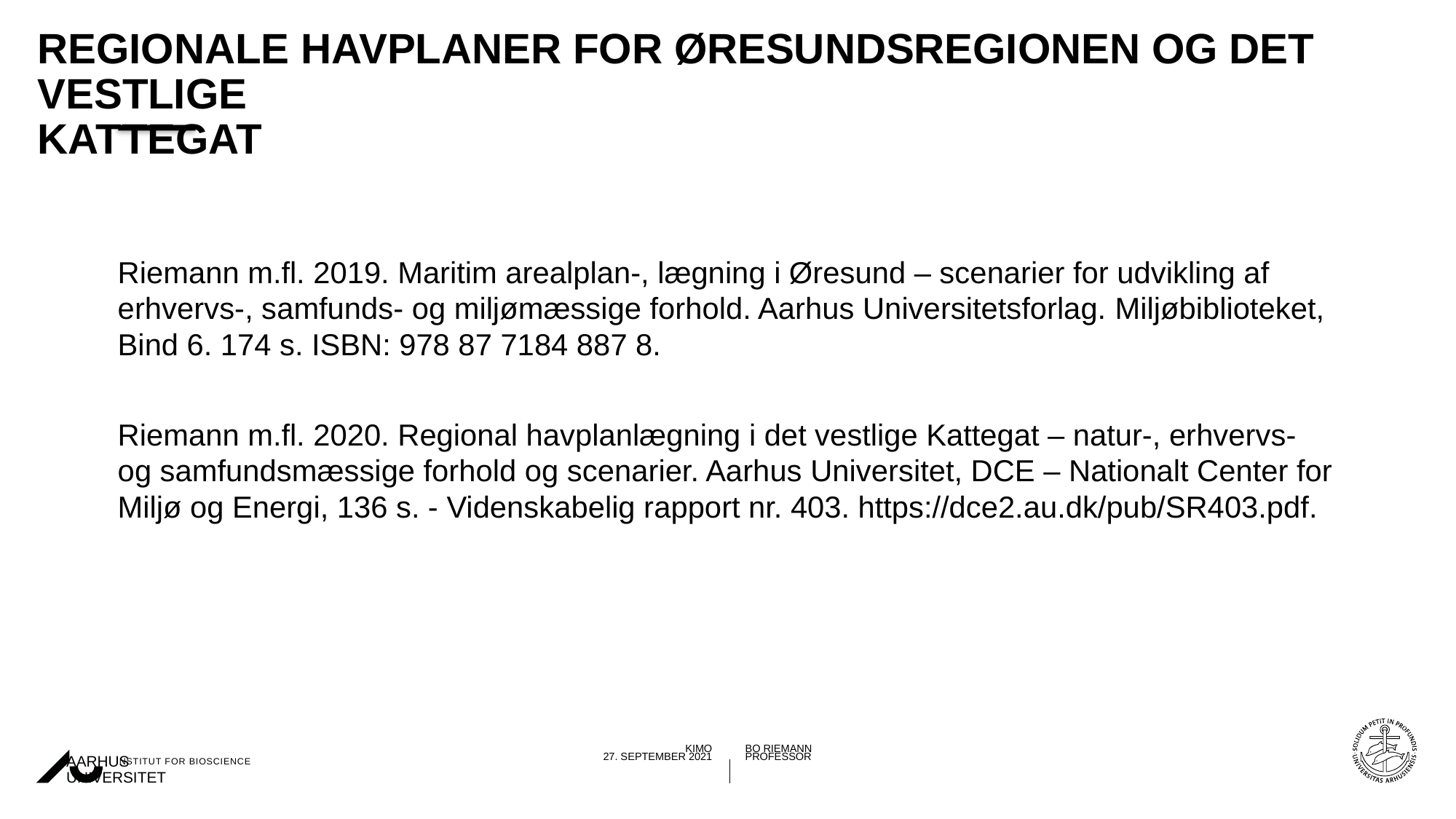

# Regionale havplaner for Øresundsregionen og det vestlige Kattegat

Riemann m.fl. 2019. Maritim arealplan-, lægning i Øresund – scenarier for udvikling af erhvervs-, samfunds- og miljømæssige forhold. Aarhus Universitetsforlag. Miljøbiblioteket, Bind 6. 174 s. ISBN: 978 87 7184 887 8.

Riemann m.fl. 2020. Regional havplanlægning i det vestlige Kattegat – natur-, erhvervs- og samfundsmæssige forhold og scenarier. Aarhus Universitet, DCE – Nationalt Center for Miljø og Energi, 136 s. - Videnskabelig rapport nr. 403. https://dce2.au.dk/pub/SR403.pdf.
23-09-202127-09-2021